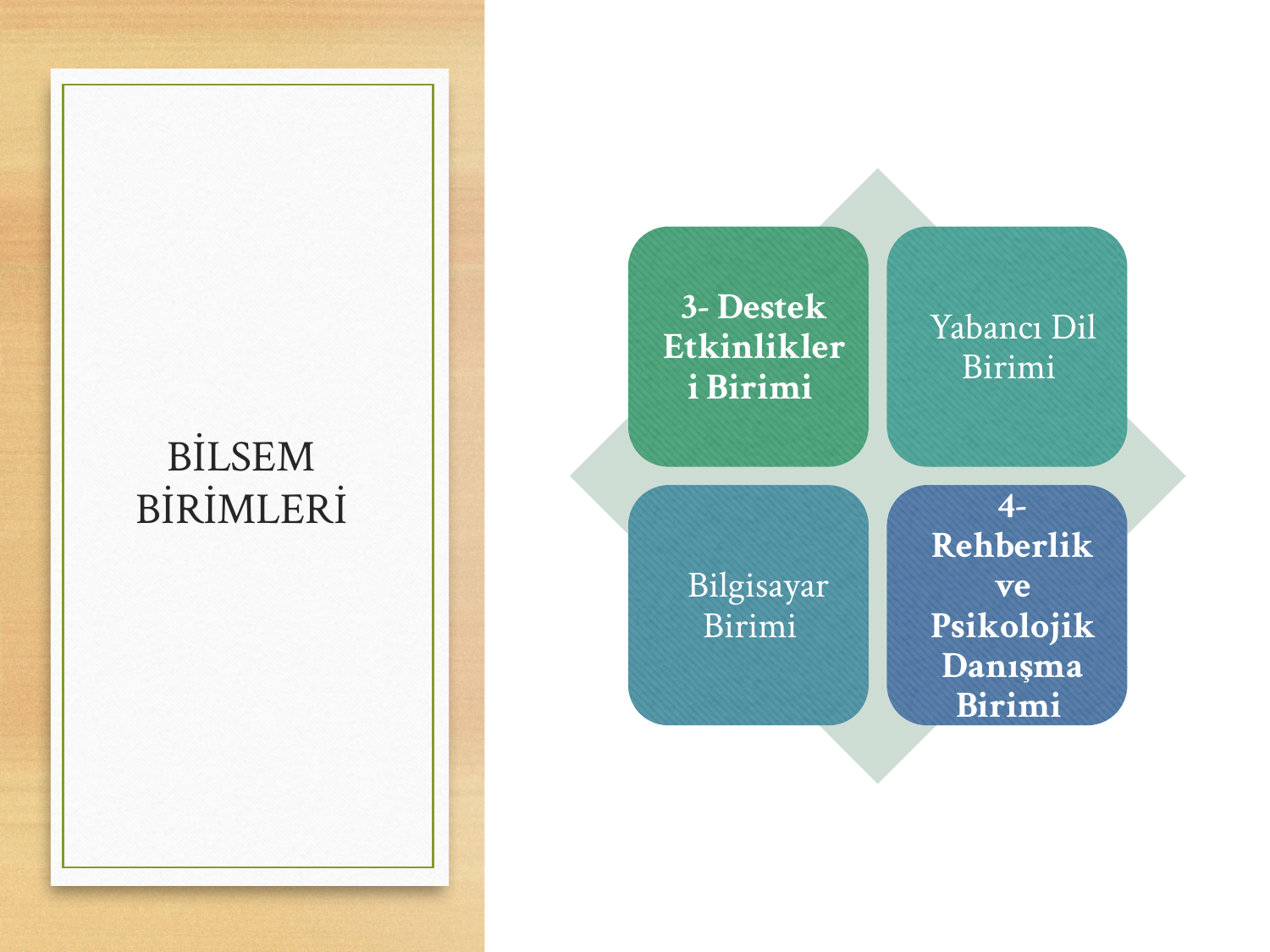

3- Destek Etkinlikleri Birimi
Yabancı Dil Birimi
 Bilgisayar Birimi
4-Rehberlik ve Psikolojik Danışma Birimi
# BİLSEM BİRİMLERİ